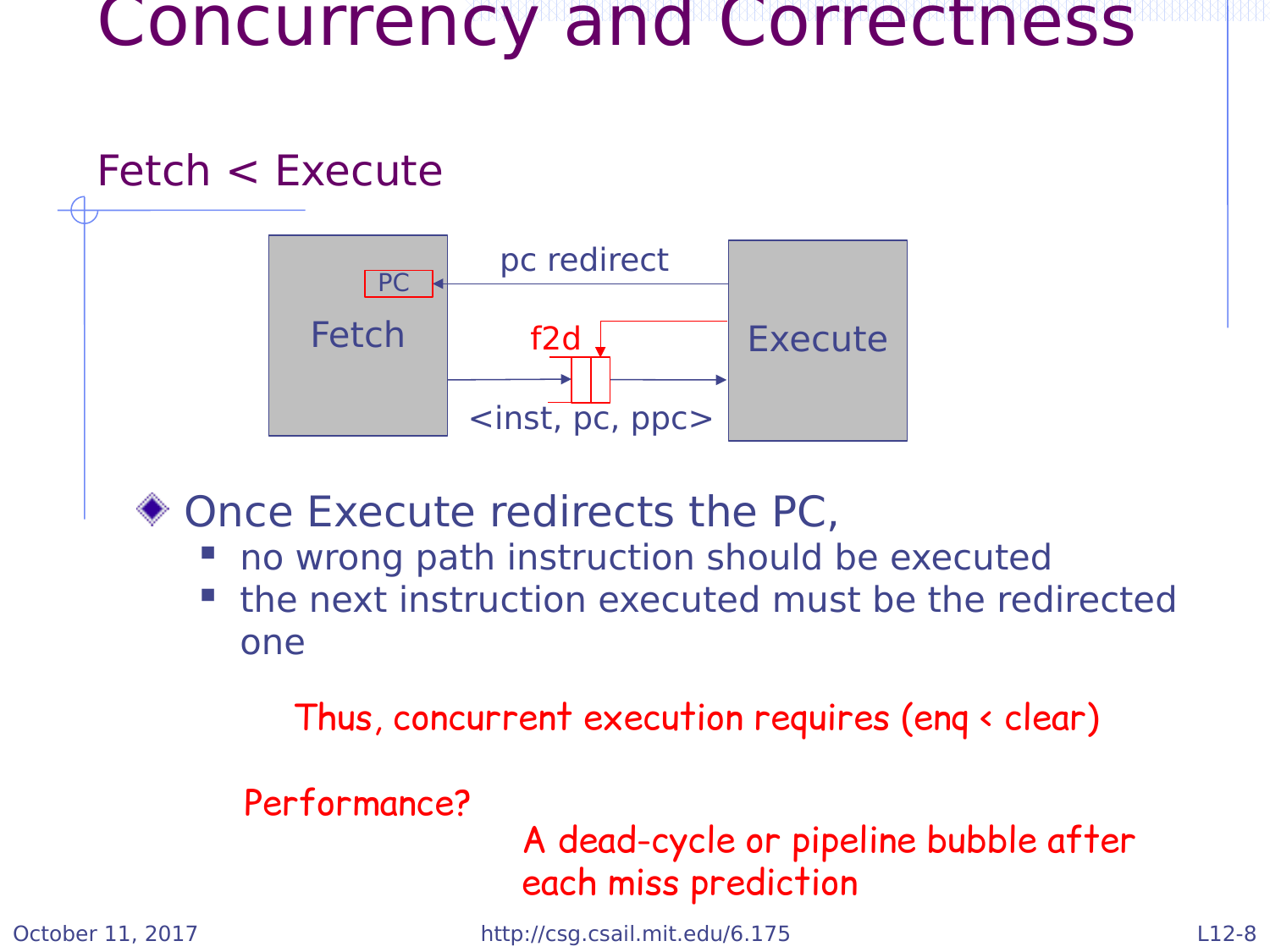

# Concurrency and Correctness Fetch < Execute
pc redirect
Fetch
Execute
PC
f2d

<inst, pc, ppc>
Once Execute redirects the PC,
no wrong path instruction should be executed
the next instruction executed must be the redirected one

Thus, concurrent execution requires (enq < clear)
Performance?
A dead-cycle or pipeline bubble after each miss prediction
October 11, 2017
http://csg.csail.mit.edu/6.175
L12-8